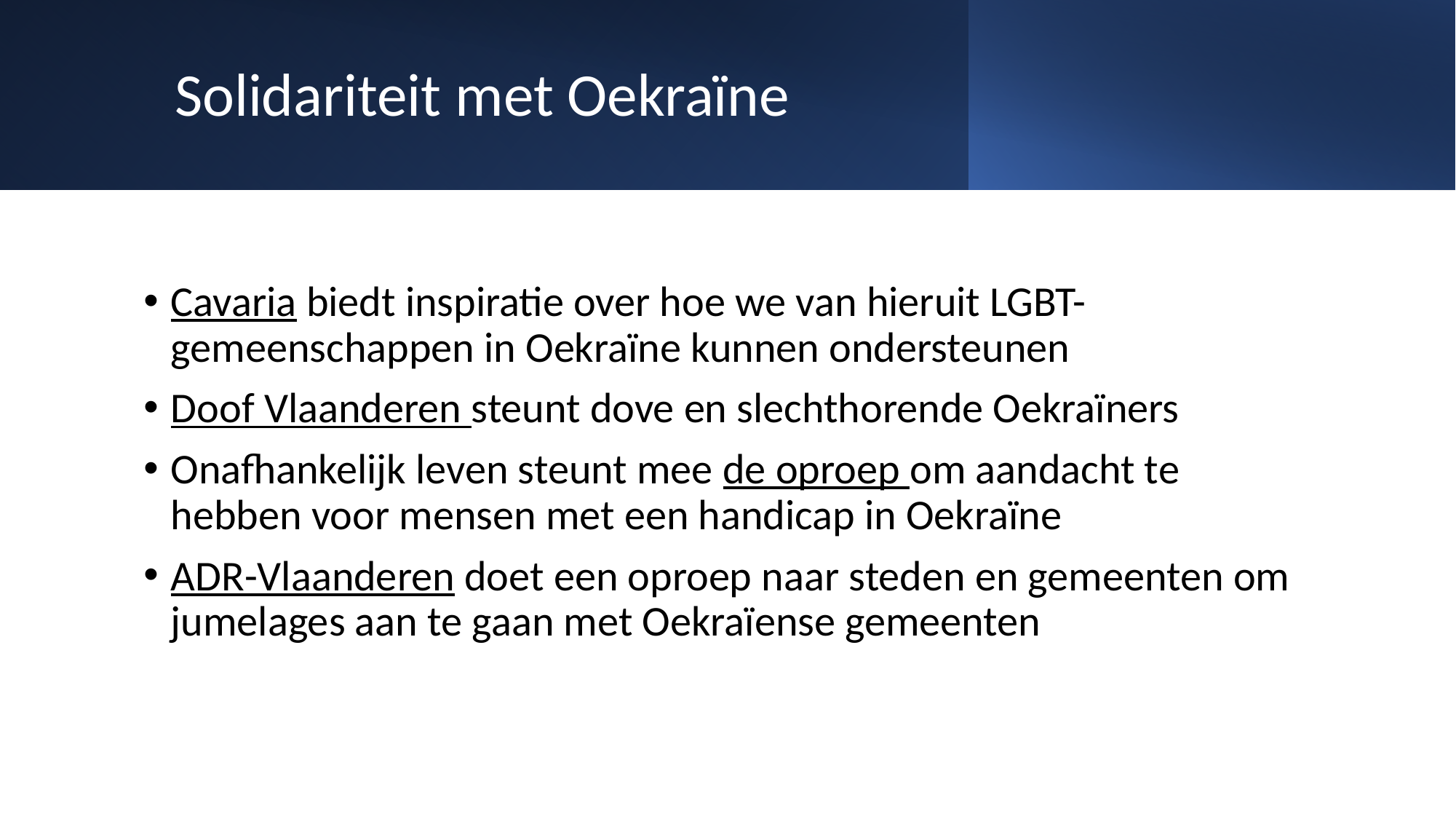

# Solidariteit met Oekraïne
Cavaria biedt inspiratie over hoe we van hieruit LGBT-gemeenschappen in Oekraïne kunnen ondersteunen
Doof Vlaanderen steunt dove en slechthorende Oekraïners
Onafhankelijk leven steunt mee de oproep om aandacht te hebben voor mensen met een handicap in Oekraïne
ADR-Vlaanderen doet een oproep naar steden en gemeenten om jumelages aan te gaan met Oekraïense gemeenten